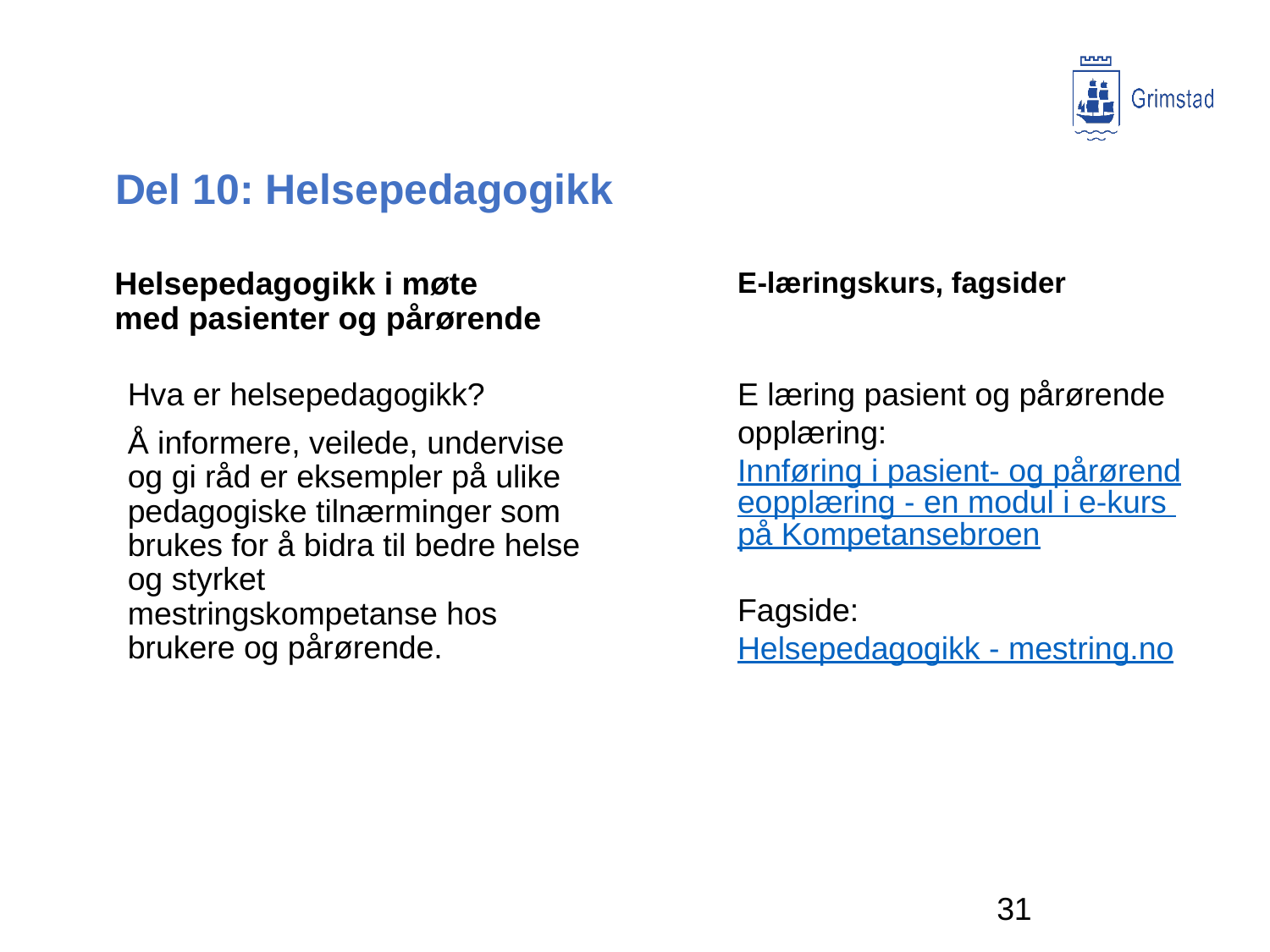

# Del 10: Helsepedagogikk
Helsepedagogikk i møte med pasienter og pårørende
E-læringskurs, fagsider
E læring pasient og pårørende opplæring: Innføring i pasient- og pårørendeopplæring - en modul i e-kurs på Kompetansebroen

Fagside: Helsepedagogikk - mestring.no

Hva er helsepedagogikk?
Å informere, veilede, undervise og gi råd er eksempler på ulike pedagogiske tilnærminger som brukes for å bidra til bedre helse og styrket mestringskompetanse hos brukere og pårørende.
31